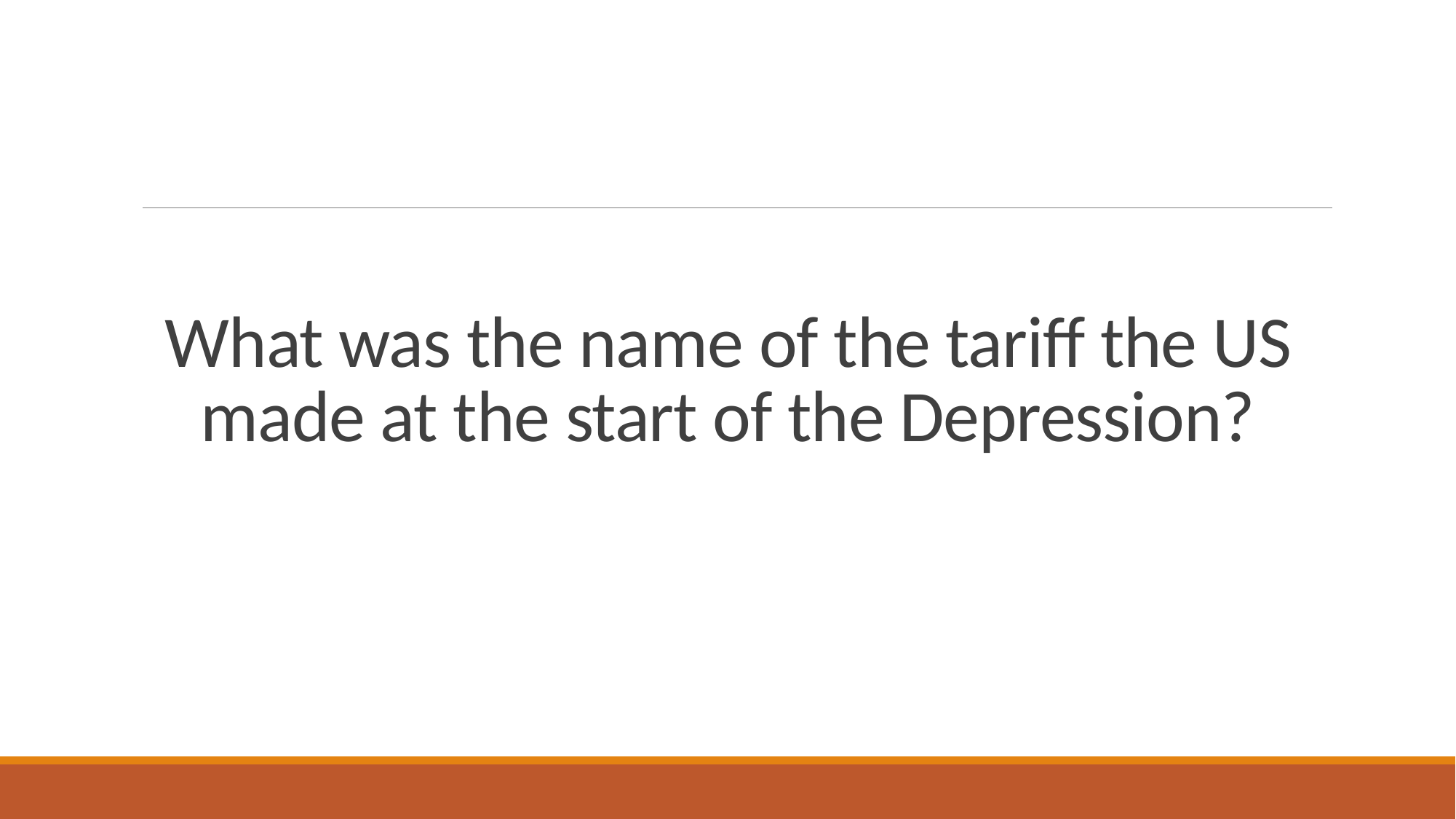

# What was the name of the tariff the US made at the start of the Depression?